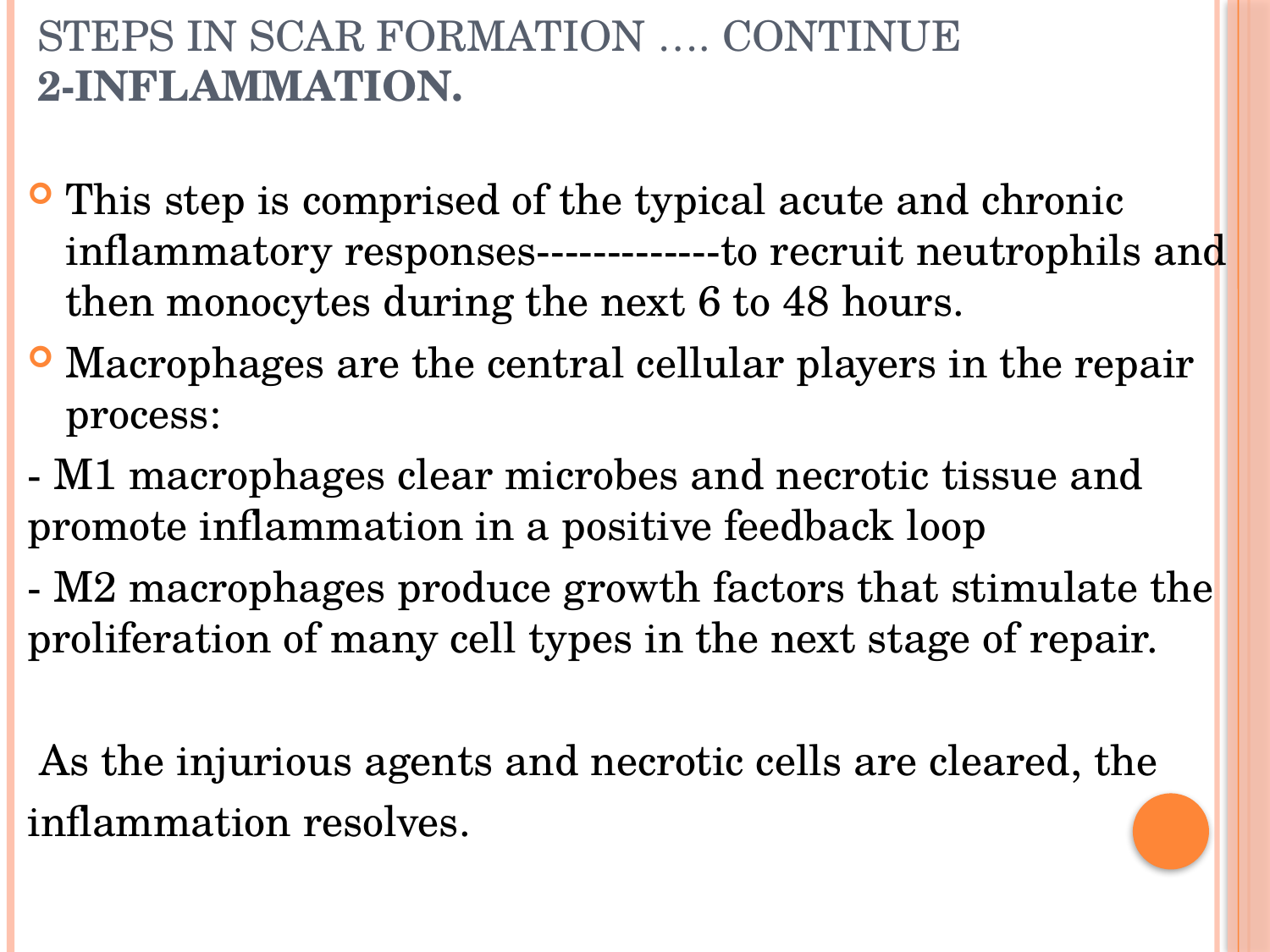

# Steps in Scar Formation …. Continue 2-Inflammation.
This step is comprised of the typical acute and chronic inflammatory responses-------------to recruit neutrophils and then monocytes during the next 6 to 48 hours.
Macrophages are the central cellular players in the repair process:
- M1 macrophages clear microbes and necrotic tissue and promote inflammation in a positive feedback loop
- M2 macrophages produce growth factors that stimulate the proliferation of many cell types in the next stage of repair.

 As the injurious agents and necrotic cells are cleared, the
inflammation resolves.